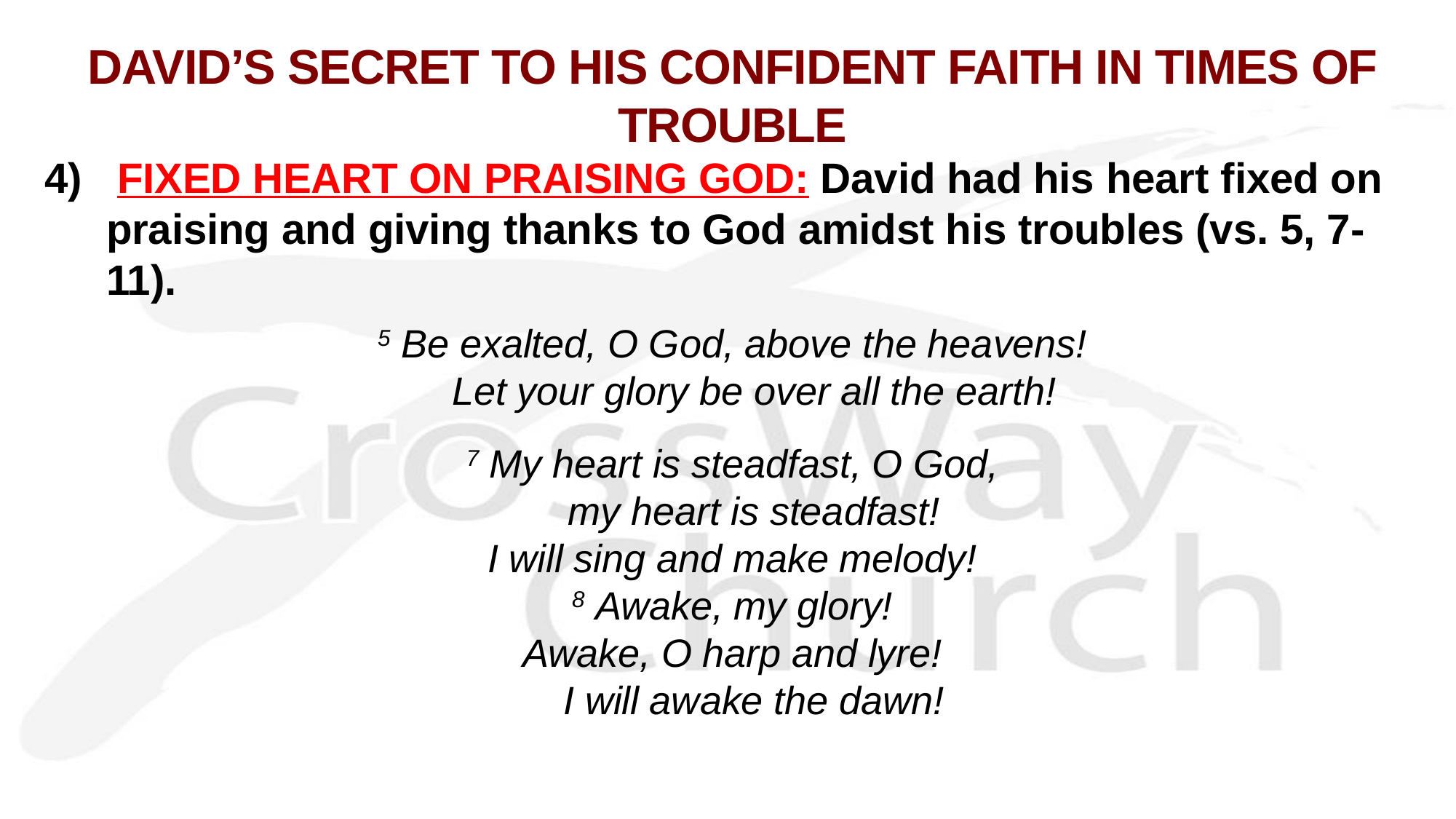

# DAVID’S SECRET TO HIS CONFIDENT FAITH IN TIMES OF TROUBLE
4)   FIXED HEART ON PRAISING GOD: David had his heart fixed on praising and giving thanks to God amidst his troubles (vs. 5, 7-11).

5 Be exalted, O God, above the heavens!
    Let your glory be over all the earth!
7 My heart is steadfast, O God,
    my heart is steadfast!
I will sing and make melody!
8 Awake, my glory!
Awake, O harp and lyre!
    I will awake the dawn!